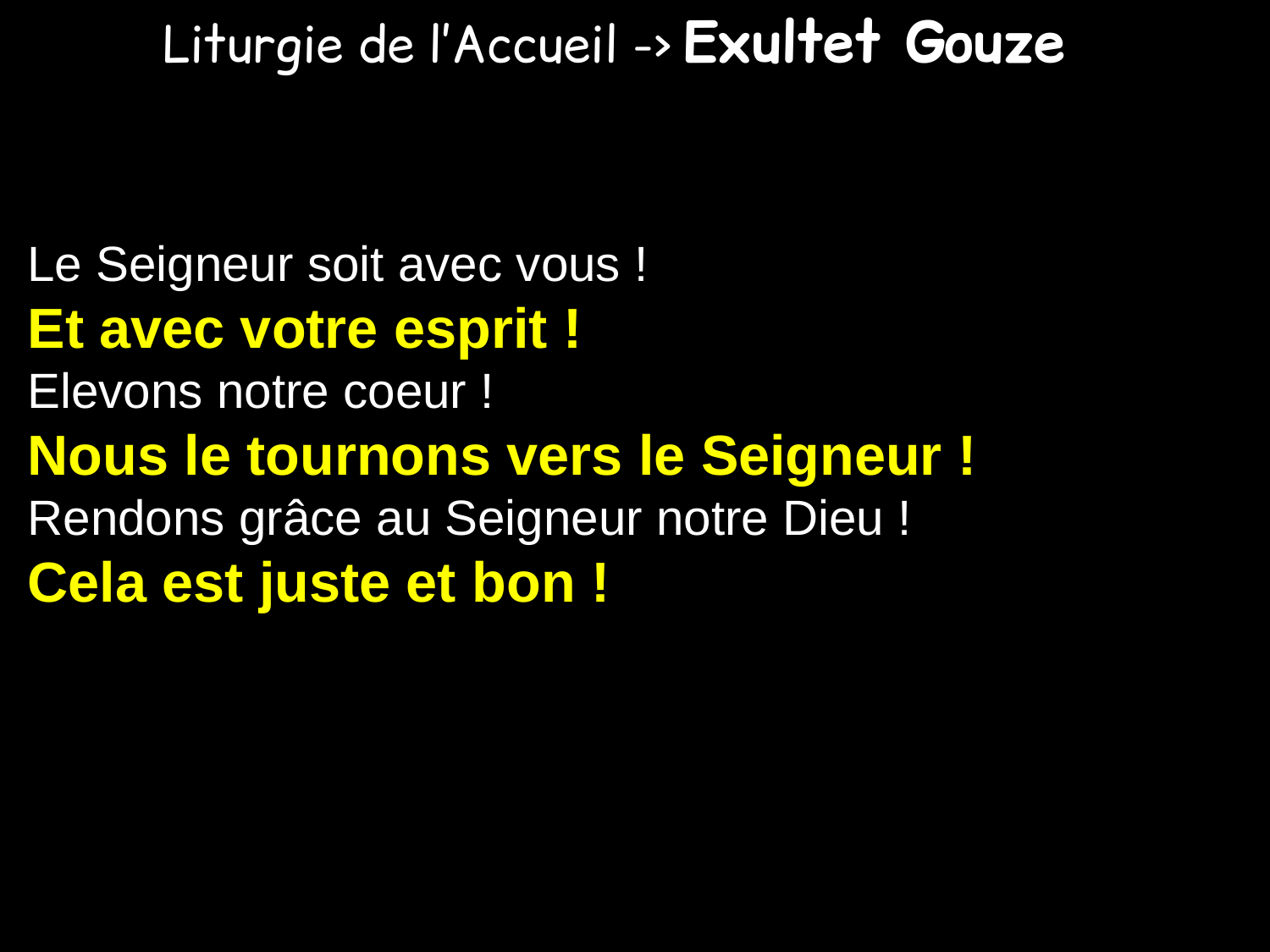

Liturgie de l’Accueil -> Exultet Gouze
Le Seigneur soit avec vous !
Et avec votre esprit !
Elevons notre coeur !
Nous le tournons vers le Seigneur !
Rendons grâce au Seigneur notre Dieu !
Cela est juste et bon !